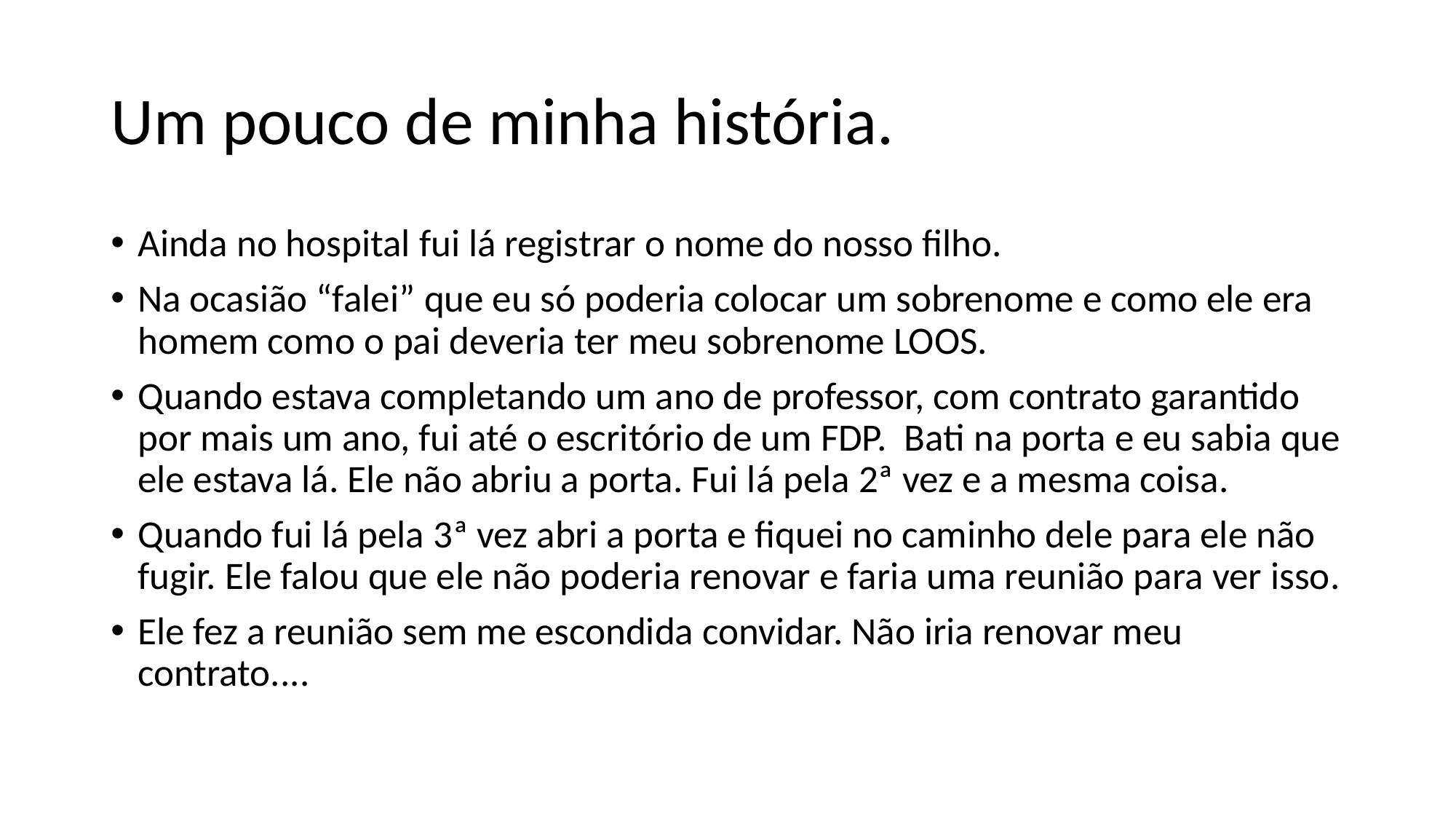

# Um pouco de minha história.
Ainda no hospital fui lá registrar o nome do nosso filho.
Na ocasião “falei” que eu só poderia colocar um sobrenome e como ele era homem como o pai deveria ter meu sobrenome LOOS.
Quando estava completando um ano de professor, com contrato garantido por mais um ano, fui até o escritório de um FDP.  Bati na porta e eu sabia que ele estava lá. Ele não abriu a porta. Fui lá pela 2ª vez e a mesma coisa.
Quando fui lá pela 3ª vez abri a porta e fiquei no caminho dele para ele não fugir. Ele falou que ele não poderia renovar e faria uma reunião para ver isso.
Ele fez a reunião sem me escondida convidar. Não iria renovar meu contrato....